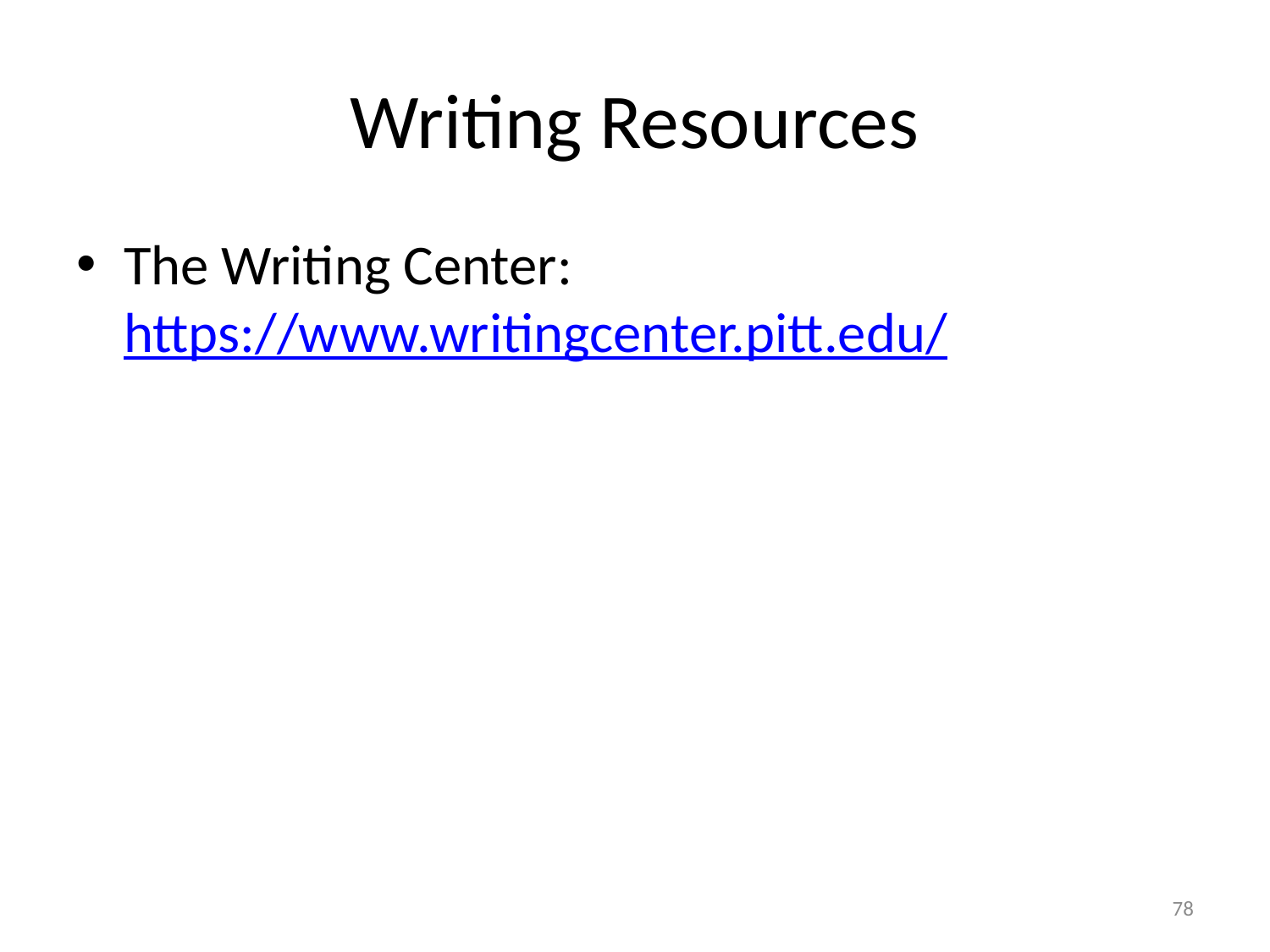

# Writing Resources
The Writing Center: https://www.writingcenter.pitt.edu/
78